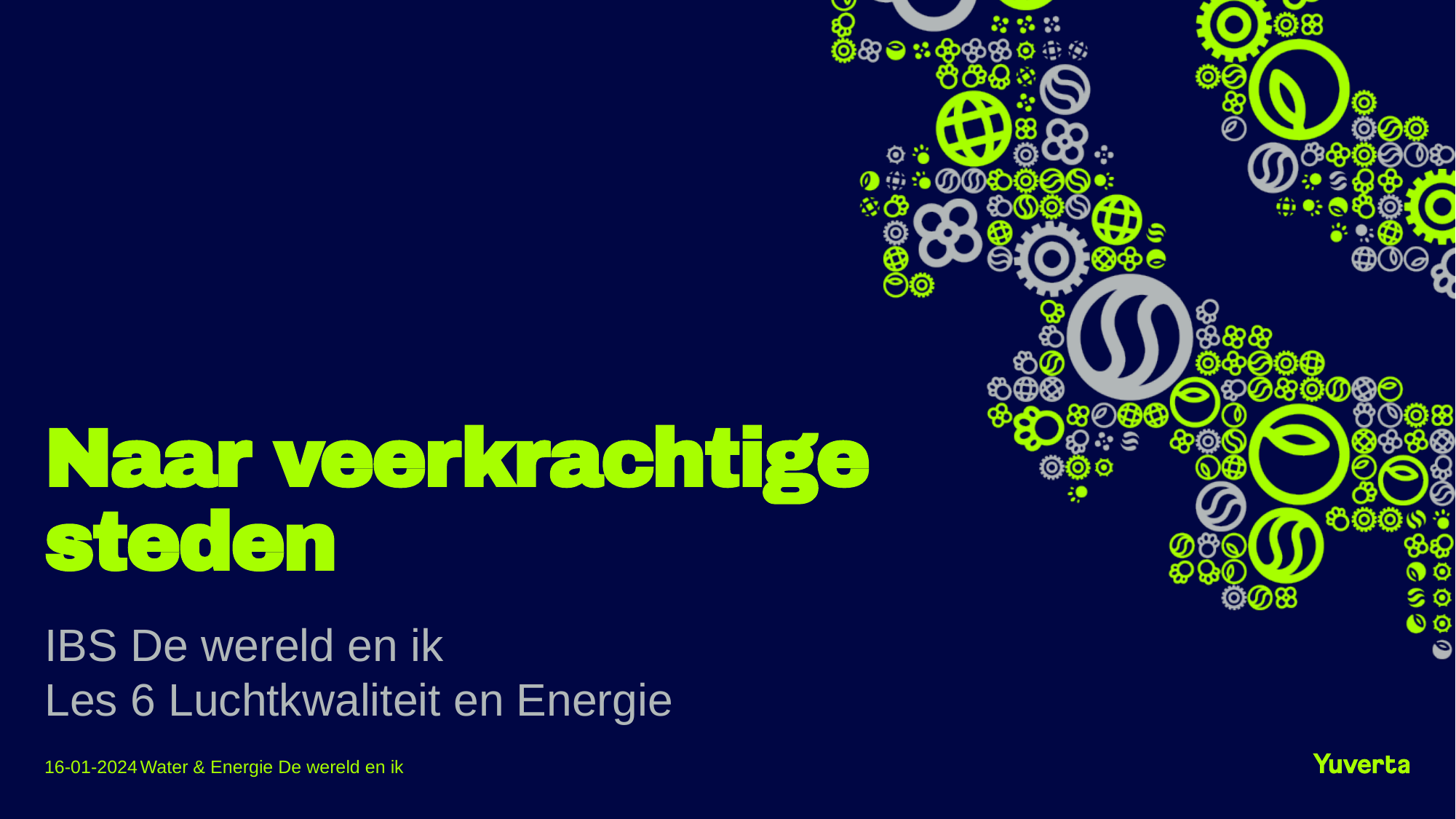

# Naar veerkrachtige steden
IBS De wereld en ik
Les 6 Luchtkwaliteit en Energie
16-01-2024
Water & Energie De wereld en ik
1